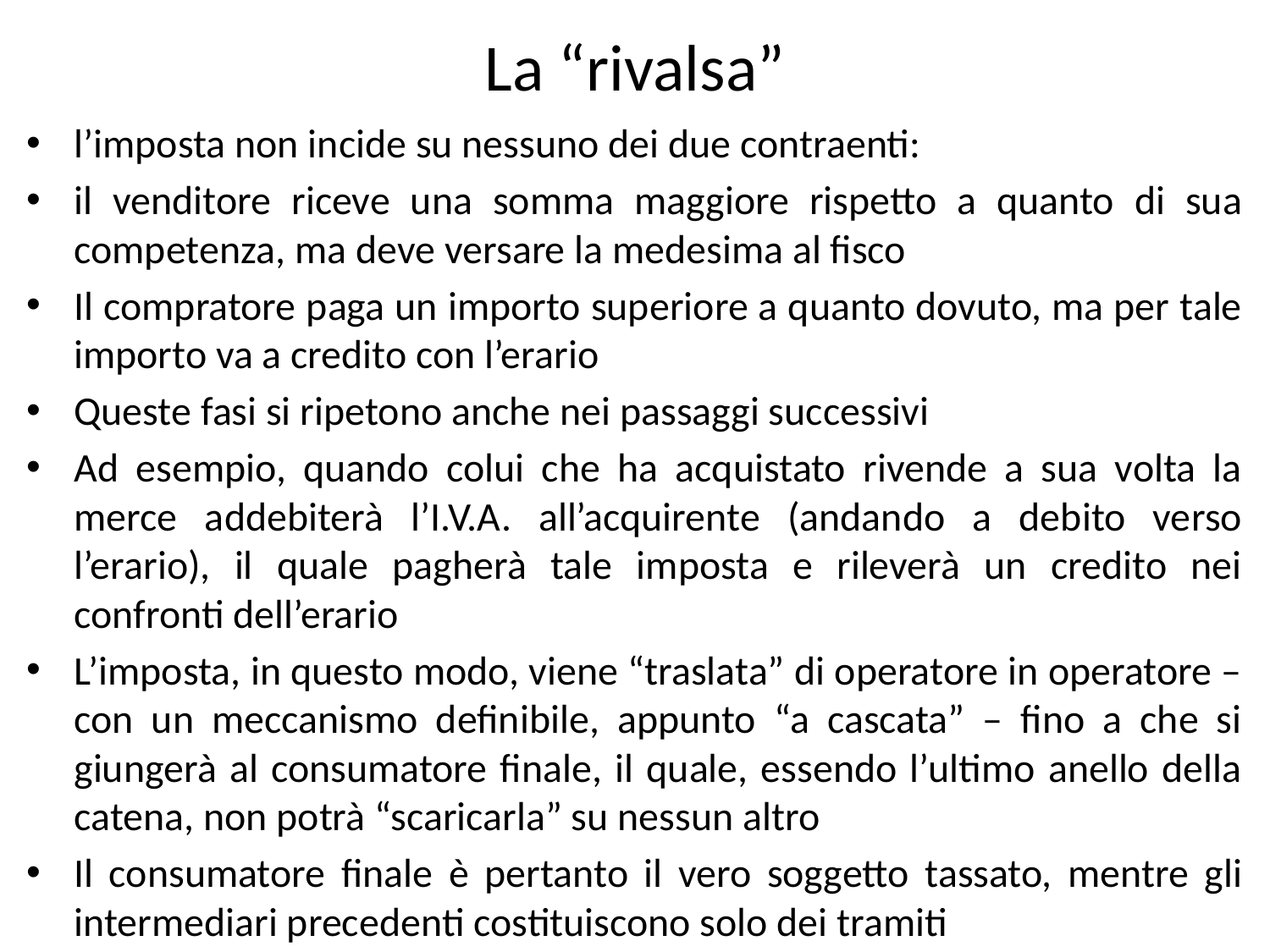

# La “rivalsa”
l’imposta non incide su nessuno dei due contraenti:
il venditore riceve una somma maggiore rispetto a quanto di sua competenza, ma deve versare la medesima al fisco
Il compratore paga un importo superiore a quanto dovuto, ma per tale importo va a credito con l’erario
Queste fasi si ripetono anche nei passaggi successivi
Ad esempio, quando colui che ha acquistato rivende a sua volta la merce addebiterà l’I.V.A. all’acquirente (andando a debito verso l’erario), il quale pagherà tale imposta e rileverà un credito nei confronti dell’erario
L’imposta, in questo modo, viene “traslata” di operatore in operatore – con un meccanismo definibile, appunto “a cascata” – fino a che si giungerà al consumatore finale, il quale, essendo l’ultimo anello della catena, non potrà “scaricarla” su nessun altro
Il consumatore finale è pertanto il vero soggetto tassato, mentre gli intermediari precedenti costituiscono solo dei tramiti